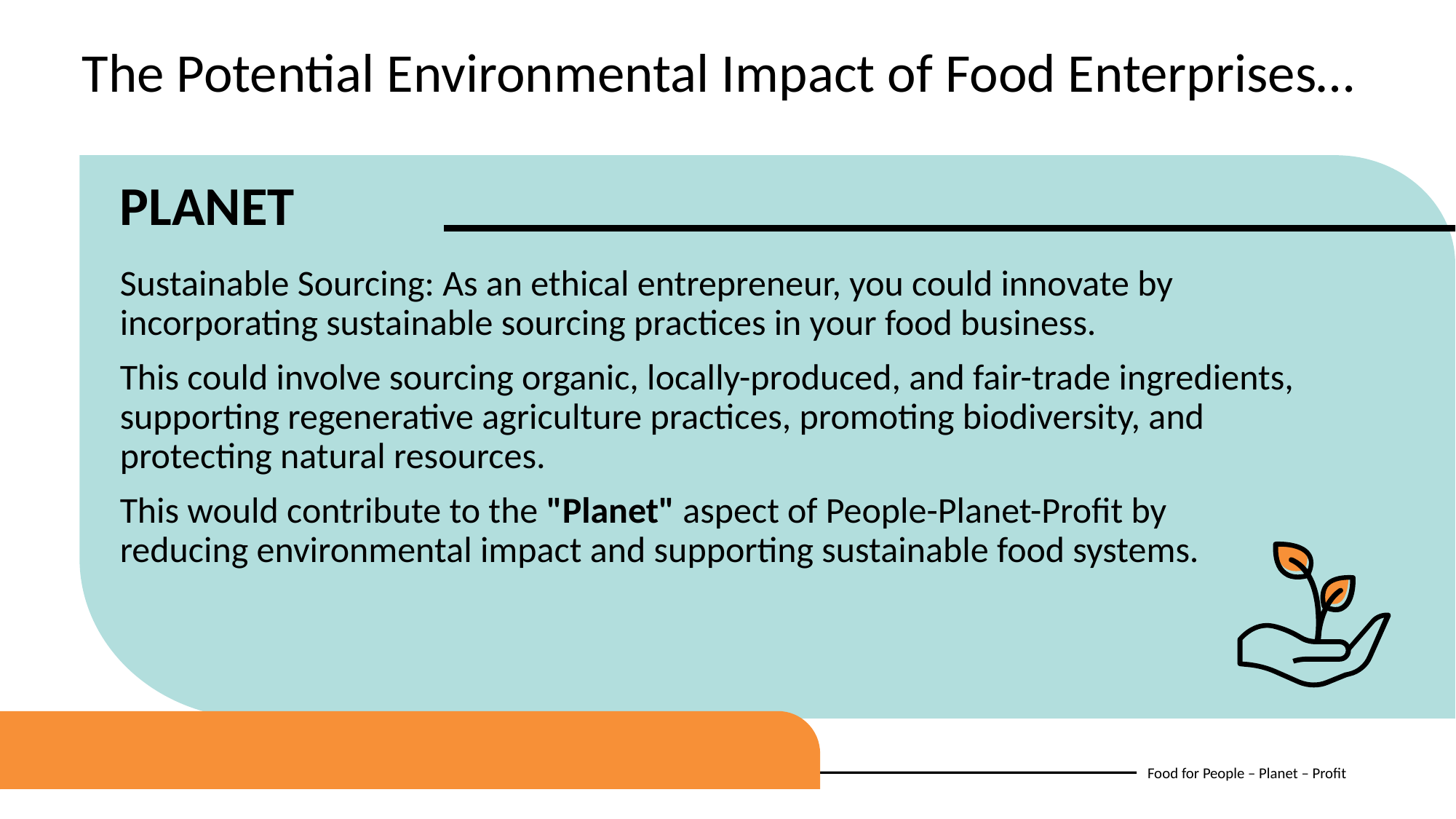

The Potential Environmental Impact of Food Enterprises…
PLANET
Sustainable Sourcing: As an ethical entrepreneur, you could innovate by incorporating sustainable sourcing practices in your food business.
This could involve sourcing organic, locally-produced, and fair-trade ingredients, supporting regenerative agriculture practices, promoting biodiversity, and protecting natural resources.
This would contribute to the "Planet" aspect of People-Planet-Profit by reducing environmental impact and supporting sustainable food systems.